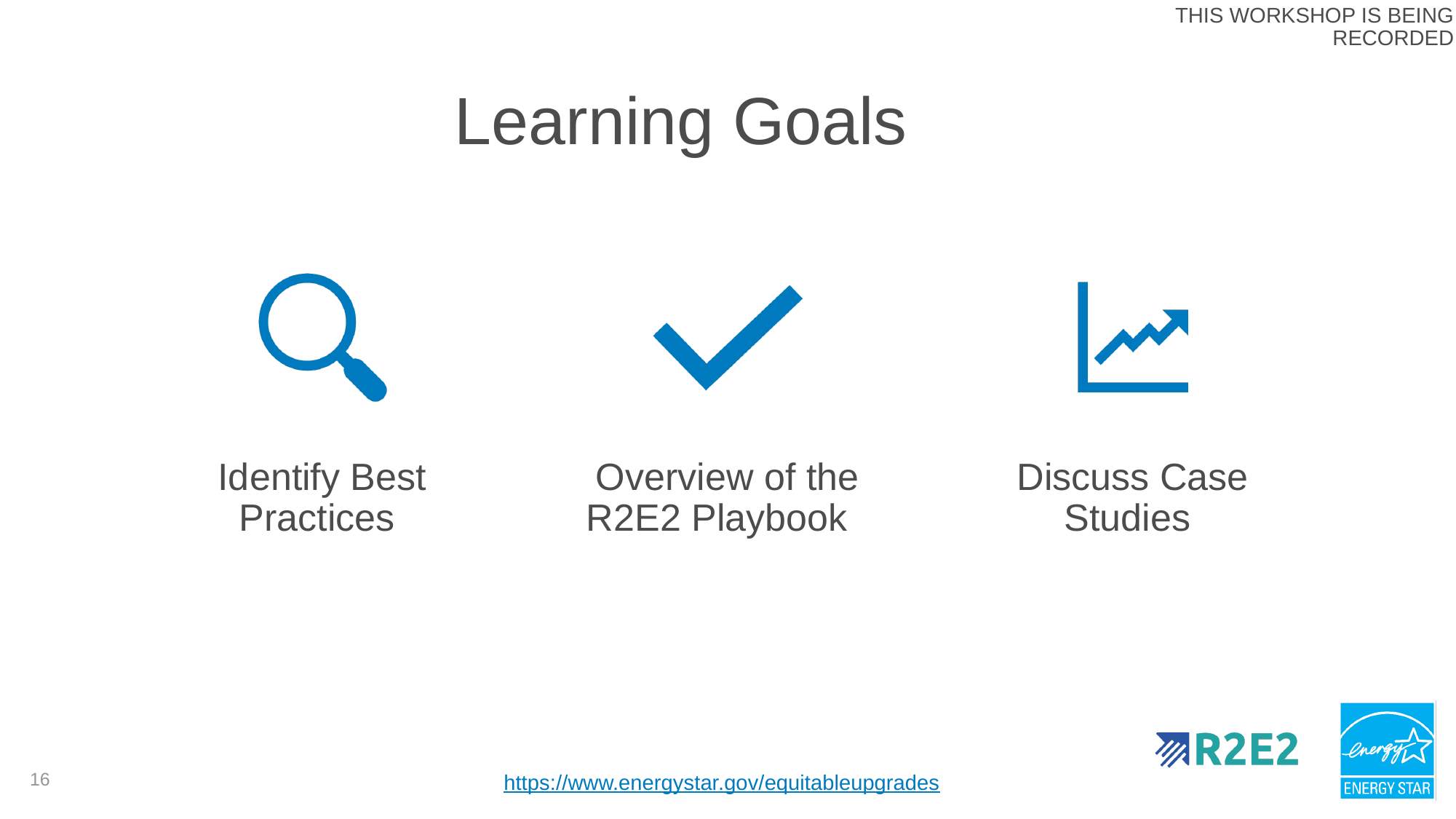

# Learning Goals
Identify Best Practices
Overview of the R2E2 Playbook
Discuss Case Studies
16